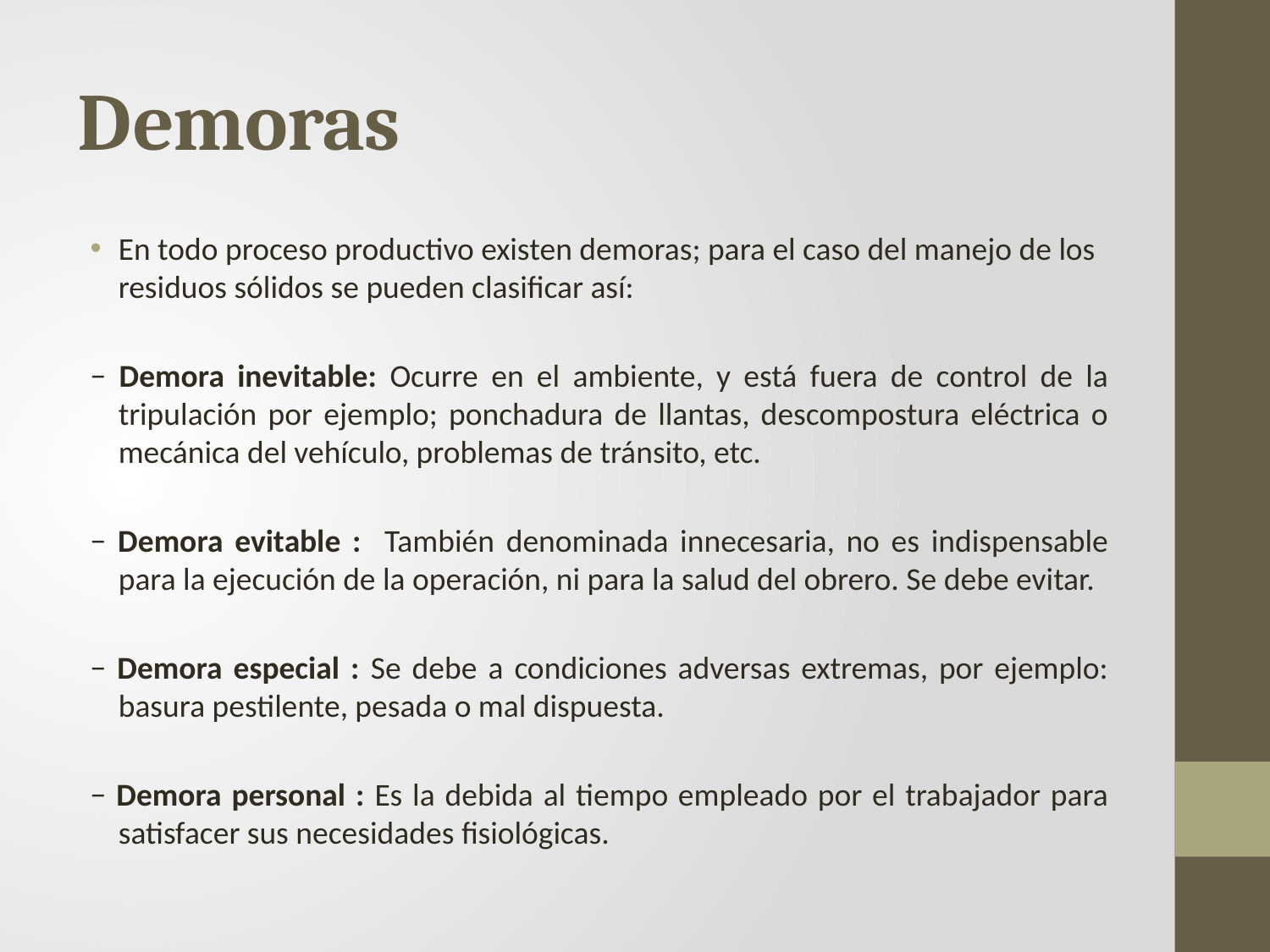

# Demoras
En todo proceso productivo existen demoras; para el caso del manejo de los residuos sólidos se pueden clasificar así:

− Demora inevitable: Ocurre en el ambiente, y está fuera de control de la tripulación por ejemplo; ponchadura de llantas, descompostura eléctrica o mecánica del vehículo, problemas de tránsito, etc.

− Demora evitable :  También denominada innecesaria, no es indispensable para la ejecución de la operación, ni para la salud del obrero. Se debe evitar.

− Demora especial : Se debe a condiciones adversas extremas, por ejemplo: basura pestilente, pesada o mal dispuesta.

− Demora personal : Es la debida al tiempo empleado por el trabajador para satisfacer sus necesidades fisiológicas.